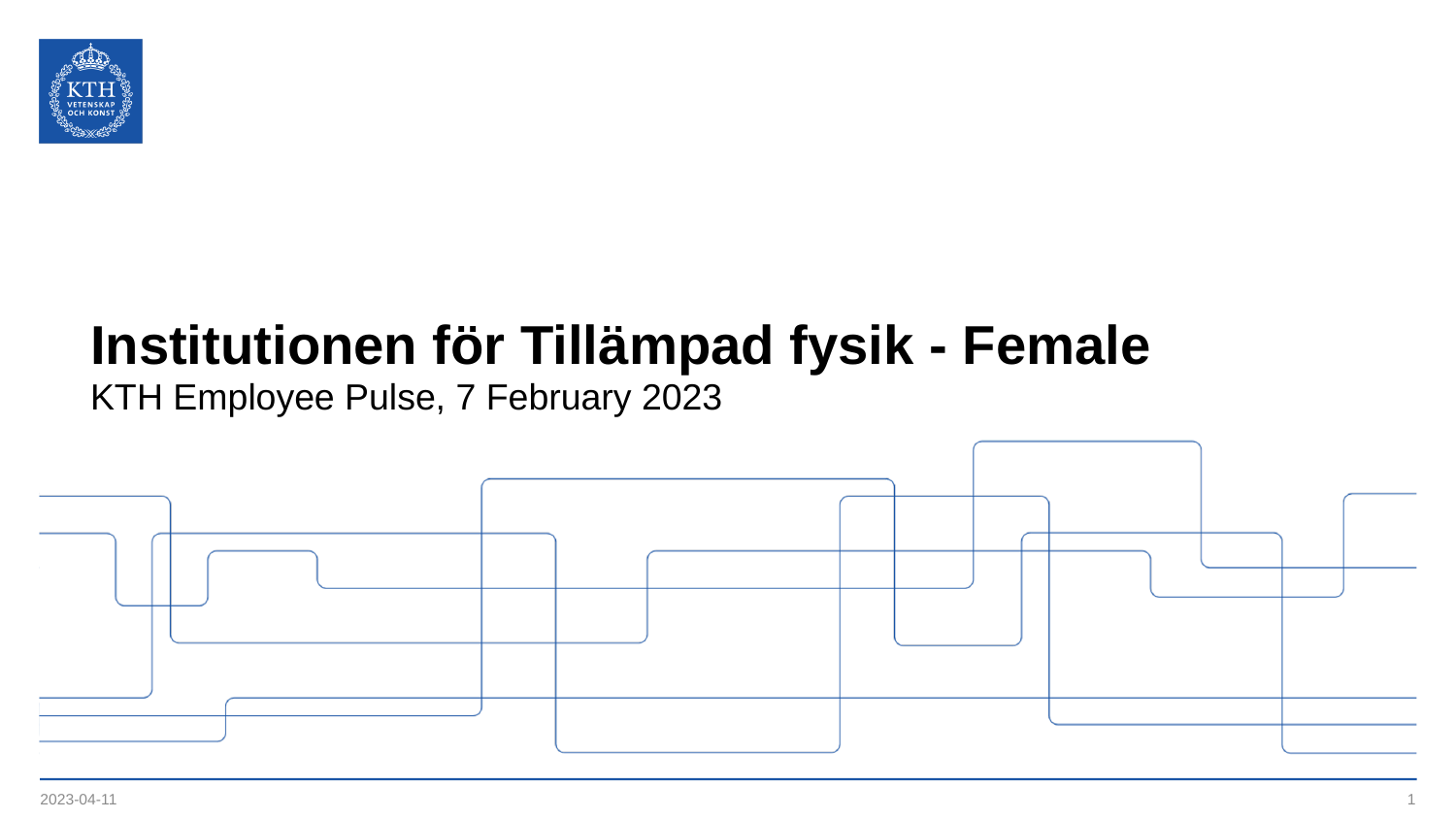

# Institutionen för Tillämpad fysik - Female
KTH Employee Pulse, 7 February 2023
2023-04-11

1